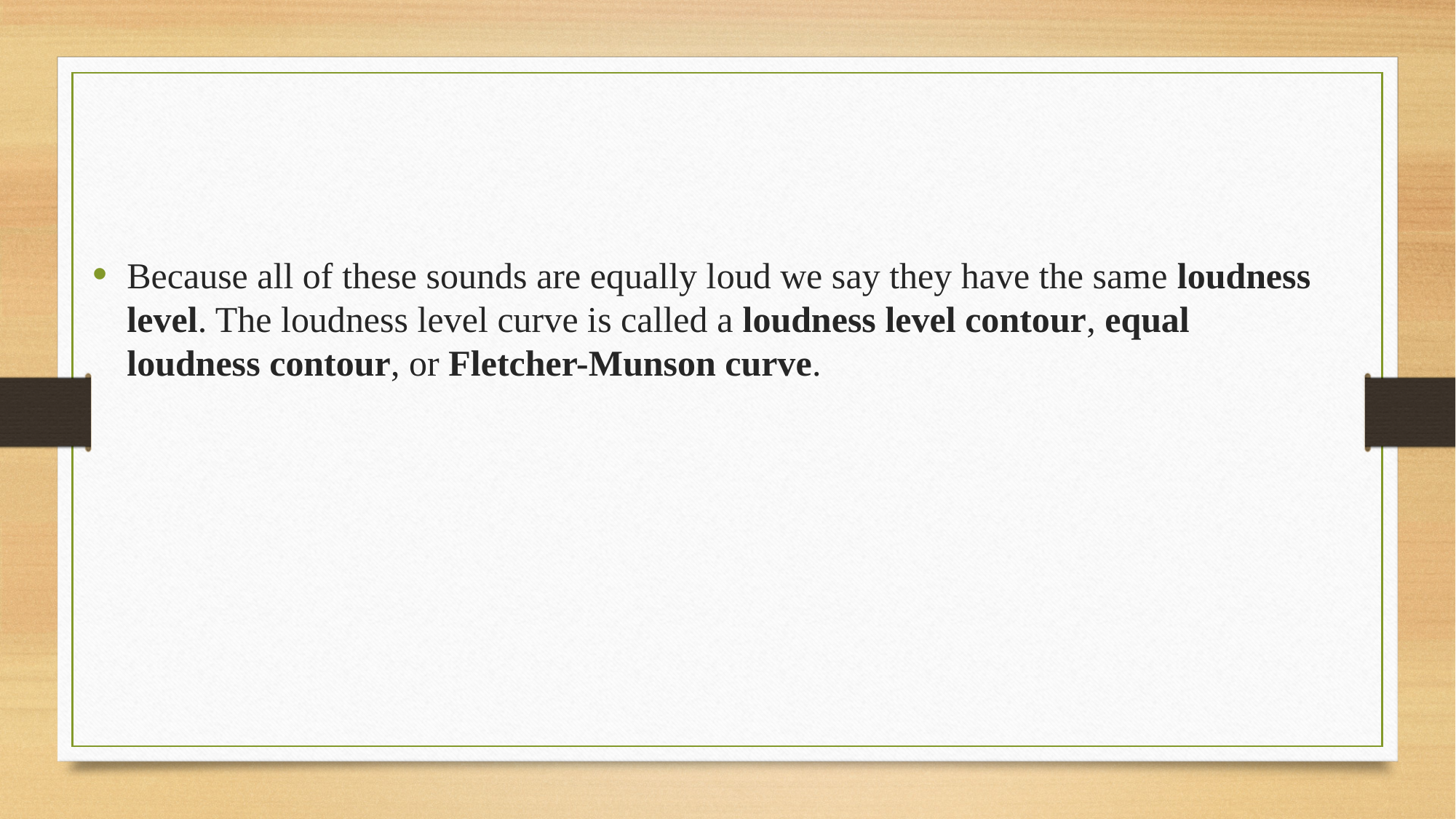

#
Because all of these sounds are equally loud we say they have the same loudness level. The loudness level curve is called a loudness level contour, equal loudness contour, or Fletcher-Munson curve.